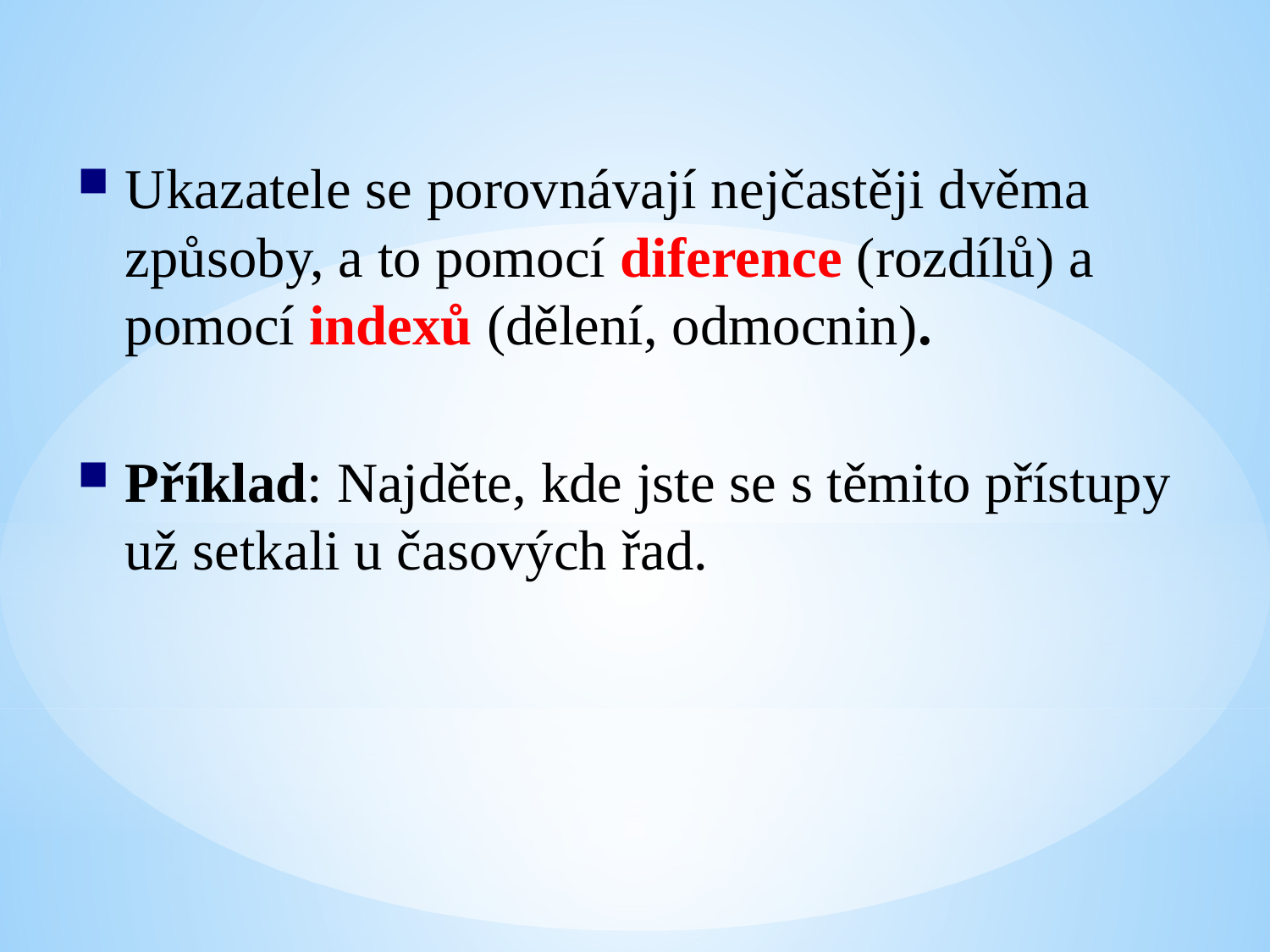

Ukazatele se porovnávají nejčastěji dvěma způsoby, a to pomocí diference (rozdílů) a pomocí indexů (dělení, odmocnin).

Příklad: Najděte, kde jste se s těmito přístupy už setkali u časových řad.